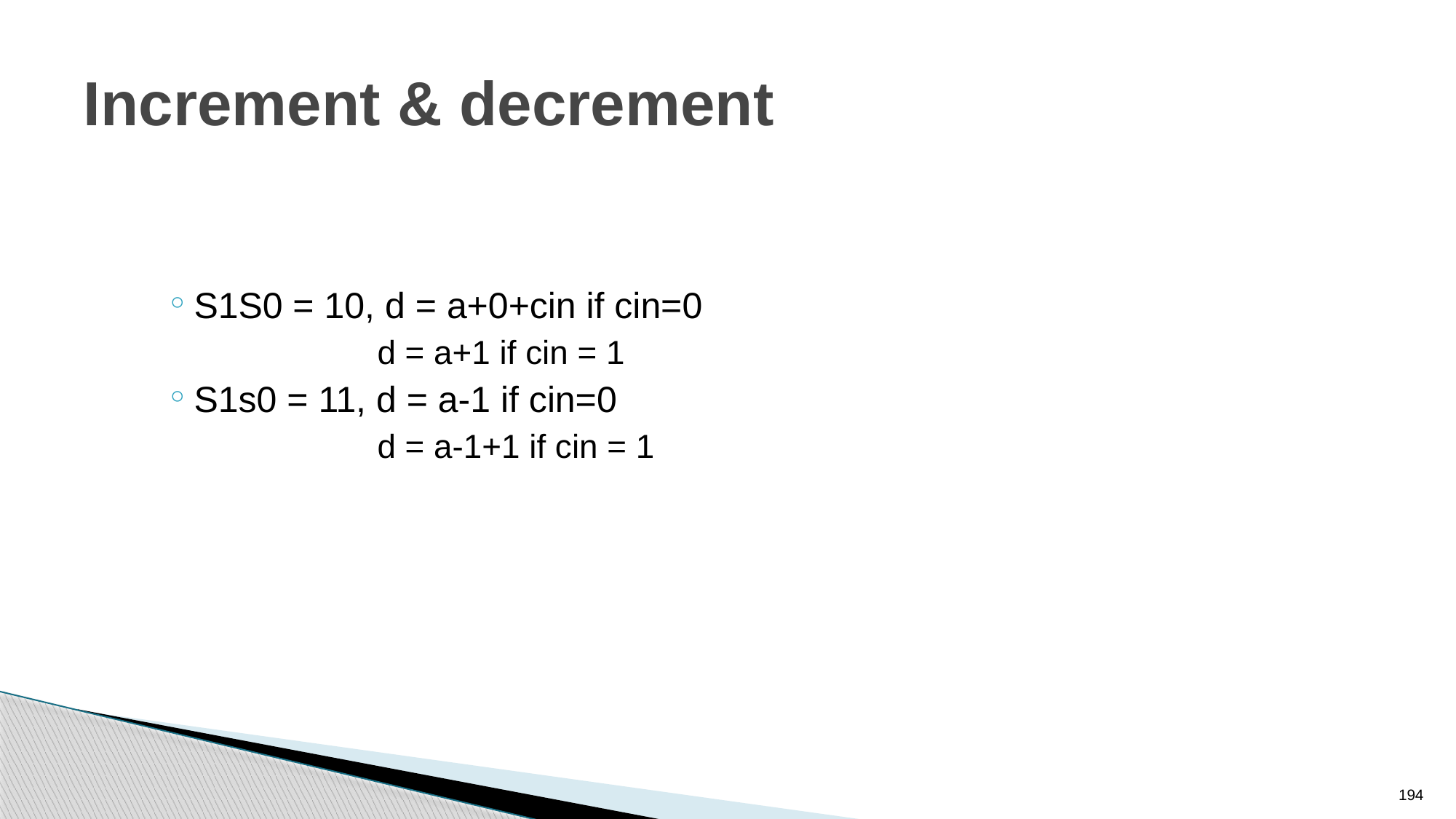

# Increment & decrement
S1S0 = 10, d = a+0+cin if cin=0
                d = a+1 if cin = 1
S1s0 = 11, d = a-1 if cin=0
                d = a-1+1 if cin = 1

194